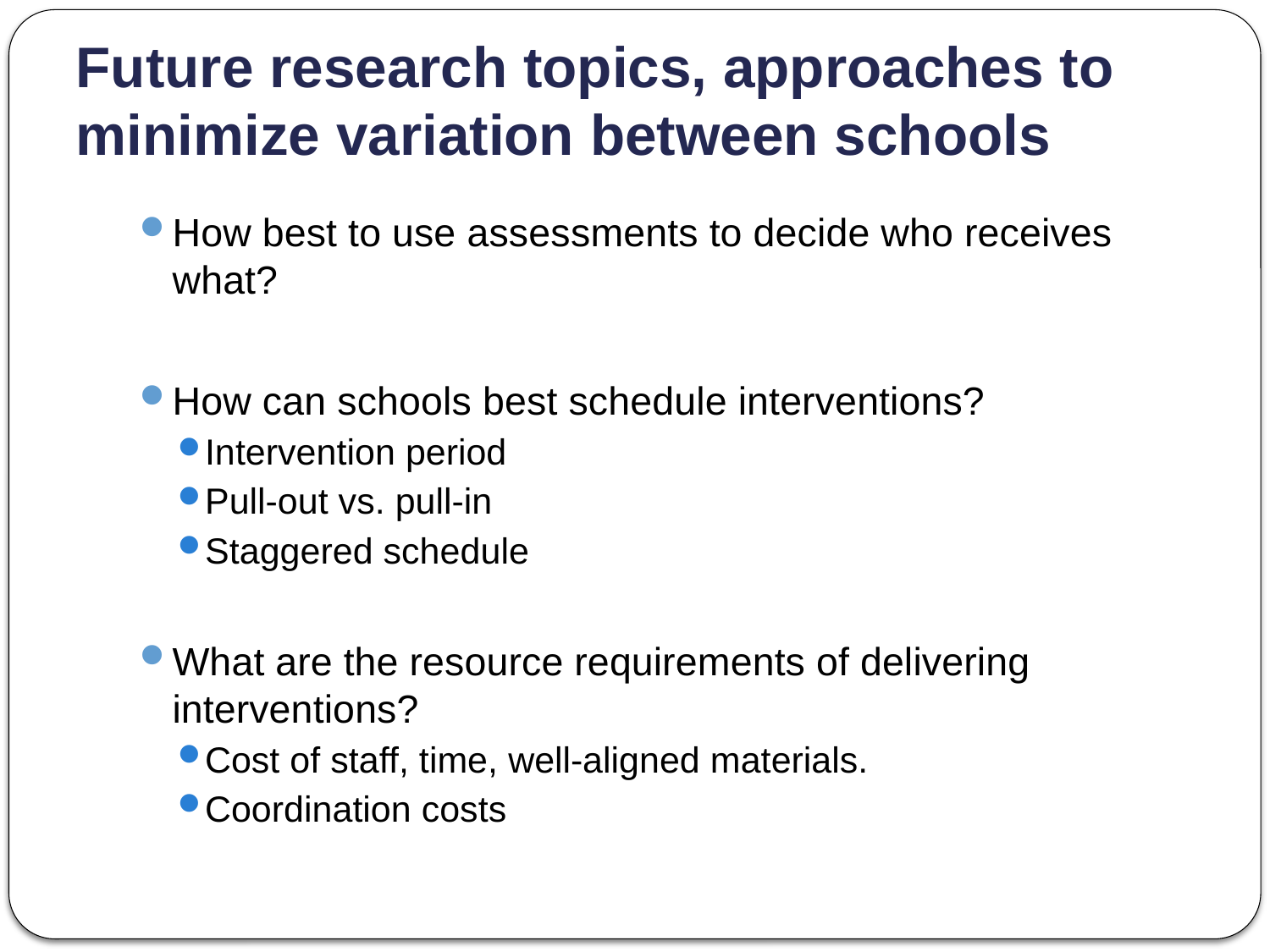

# Future research topics, approaches to minimize variation	between schools
How best to use assessments to decide who receives what?

How can schools best schedule interventions?
Intervention period
Pull-out vs. pull-in
Staggered schedule

What are the resource requirements of delivering interventions?
Cost of staff, time, well-aligned materials.
Coordination costs